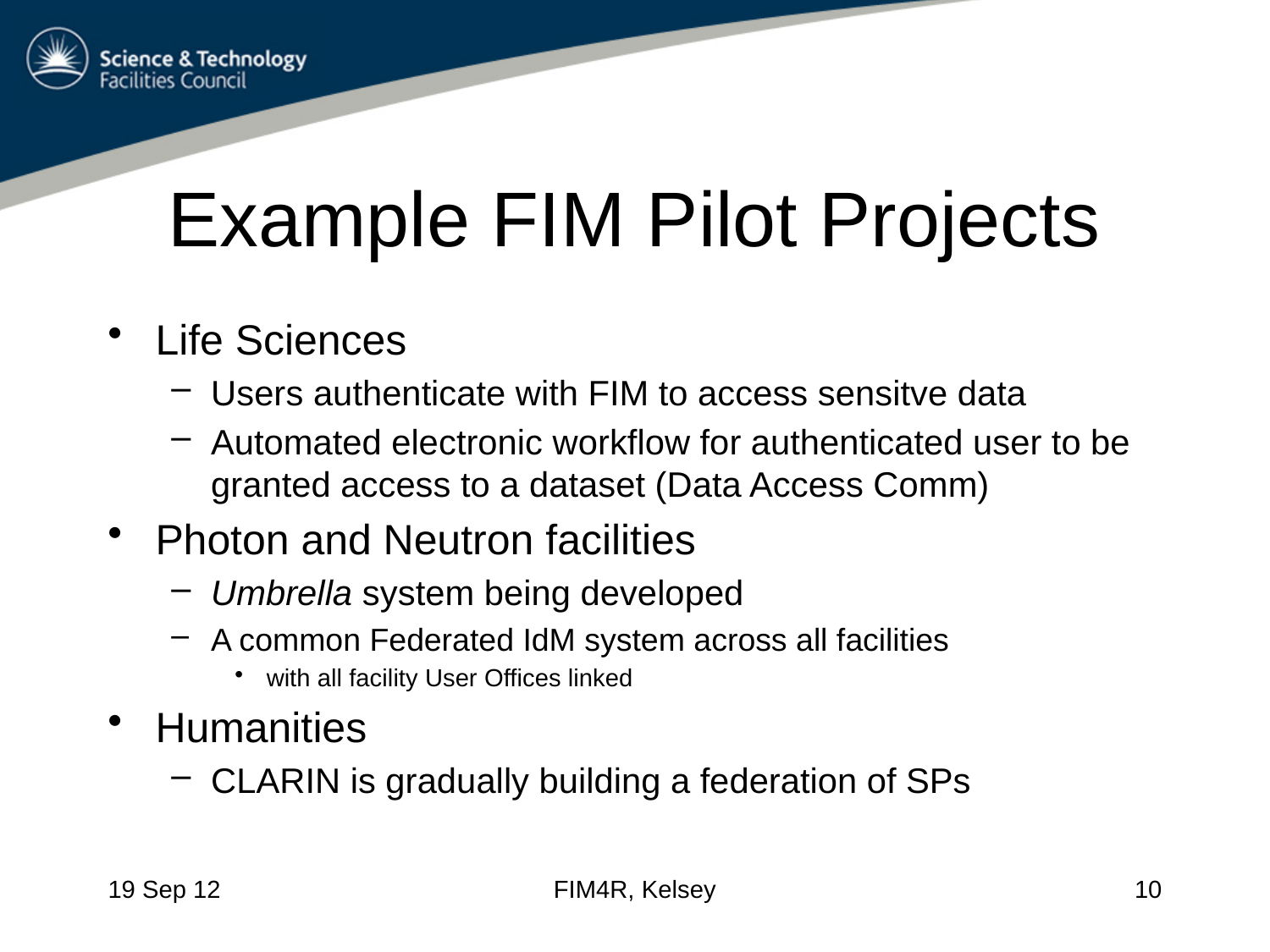

# Example FIM Pilot Projects
Life Sciences
Users authenticate with FIM to access sensitve data
Automated electronic workflow for authenticated user to be granted access to a dataset (Data Access Comm)
Photon and Neutron facilities
Umbrella system being developed
A common Federated IdM system across all facilities
with all facility User Offices linked
Humanities
CLARIN is gradually building a federation of SPs

19 Sep 12
FIM4R, Kelsey
10